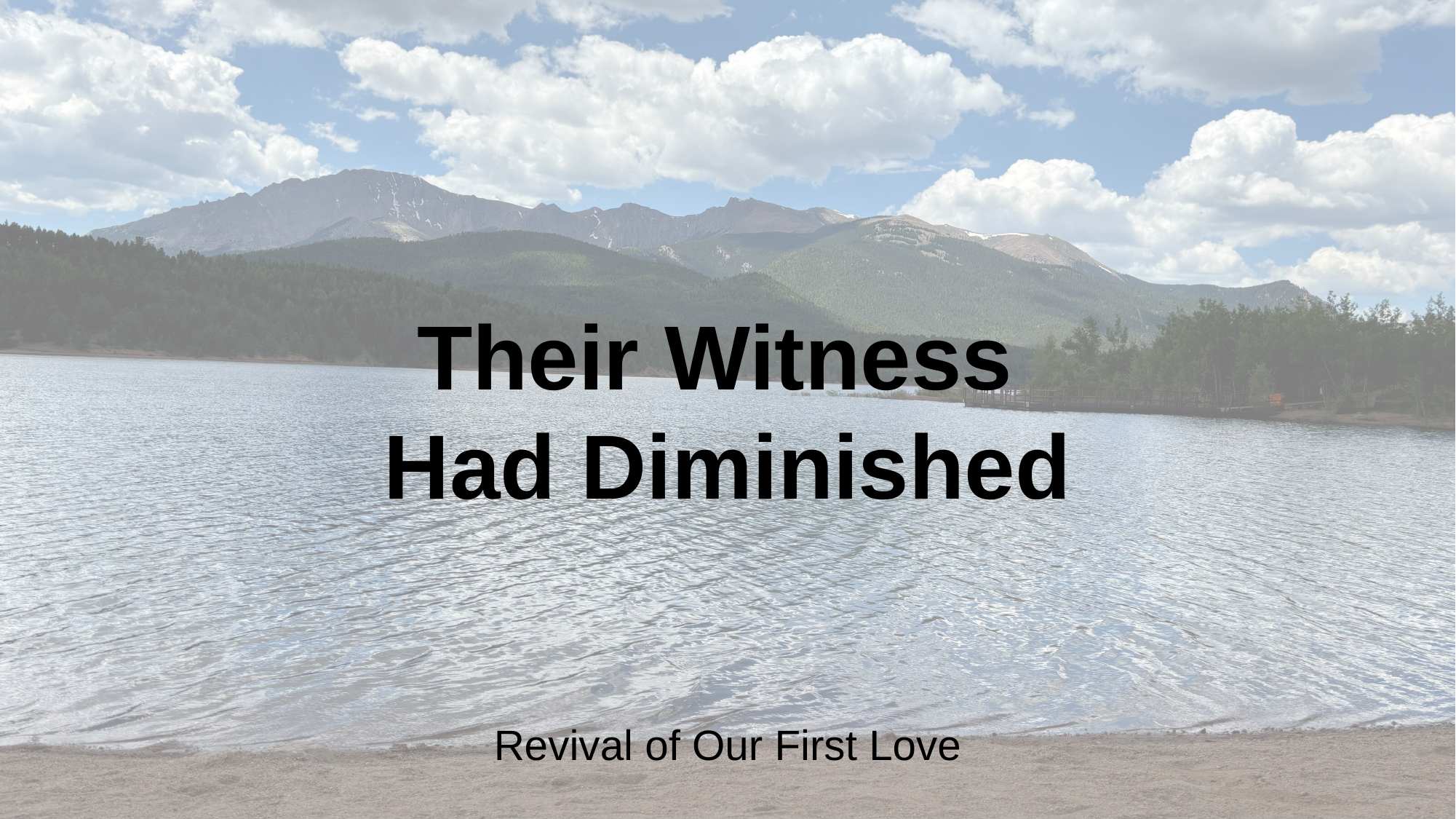

Their Witness
Had Diminished
Revival of Our First Love